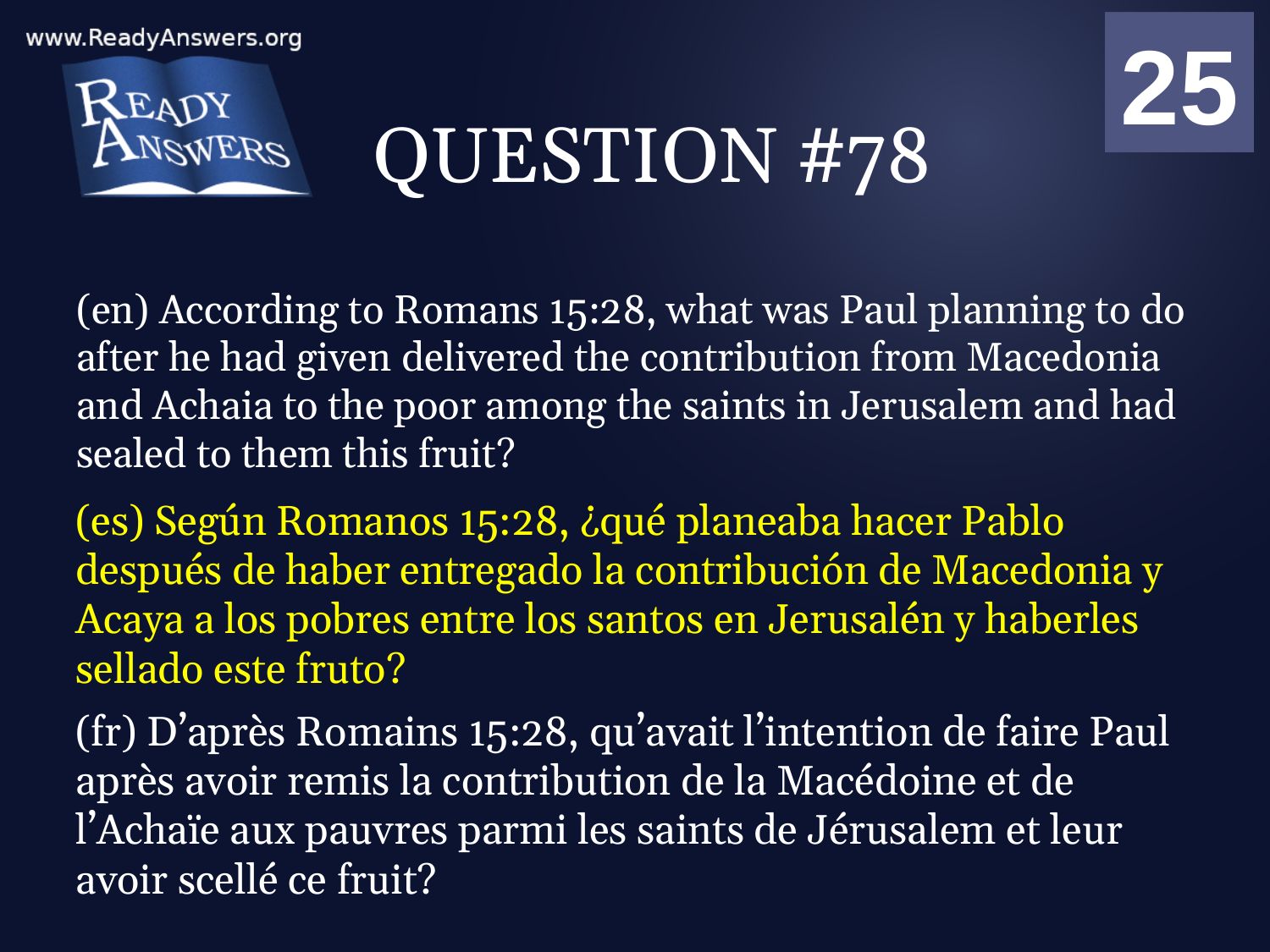

01
02
03
04
05
06
07
08
09
10
11
12
13
14
15
16
17
18
19
20
21
22
23
24
25
00
# QUESTION #78
(en) According to Romans 15:28, what was Paul planning to do after he had given delivered the contribution from Macedonia and Achaia to the poor among the saints in Jerusalem and had sealed to them this fruit?
(es) Según Romanos 15:28, ¿qué planeaba hacer Pablo después de haber entregado la contribución de Macedonia y Acaya a los pobres entre los santos en Jerusalén y haberles sellado este fruto?
(fr) D’après Romains 15:28, qu’avait l’intention de faire Paul après avoir remis la contribution de la Macédoine et de l’Achaïe aux pauvres parmi les saints de Jérusalem et leur avoir scellé ce fruit?